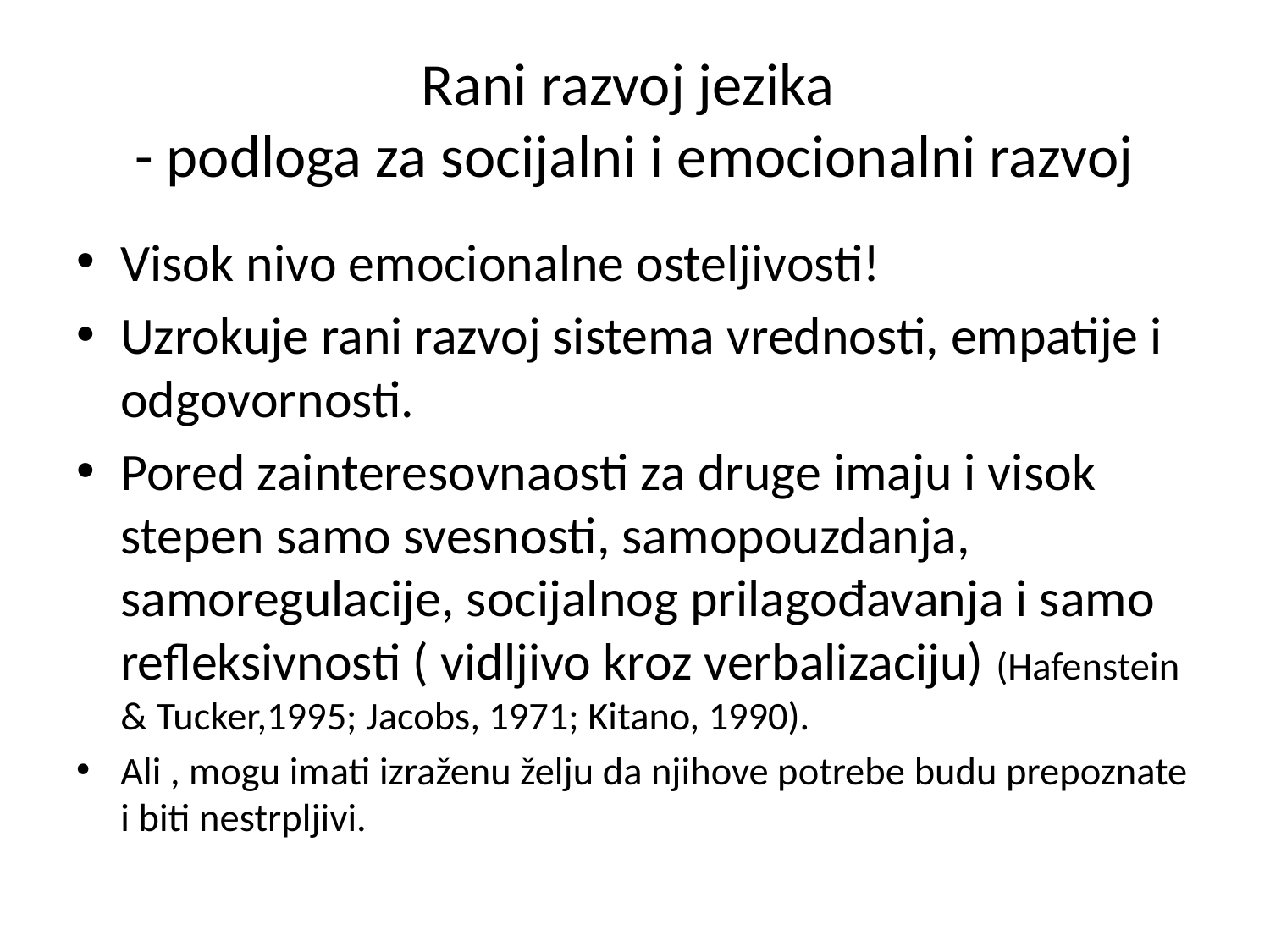

# Rani razvoj jezika - podloga za socijalni i emocionalni razvoj
Visok nivo emocionalne osteljivosti!
Uzrokuje rani razvoj sistema vrednosti, empatije i odgovornosti.
Pored zainteresovnaosti za druge imaju i visok stepen samo svesnosti, samopouzdanja, samoregulacije, socijalnog prilagođavanja i samo refleksivnosti ( vidljivo kroz verbalizaciju) (Hafenstein & Tucker,1995; Jacobs, 1971; Kitano, 1990).
Ali , mogu imati izraženu želju da njihove potrebe budu prepoznate i biti nestrpljivi.